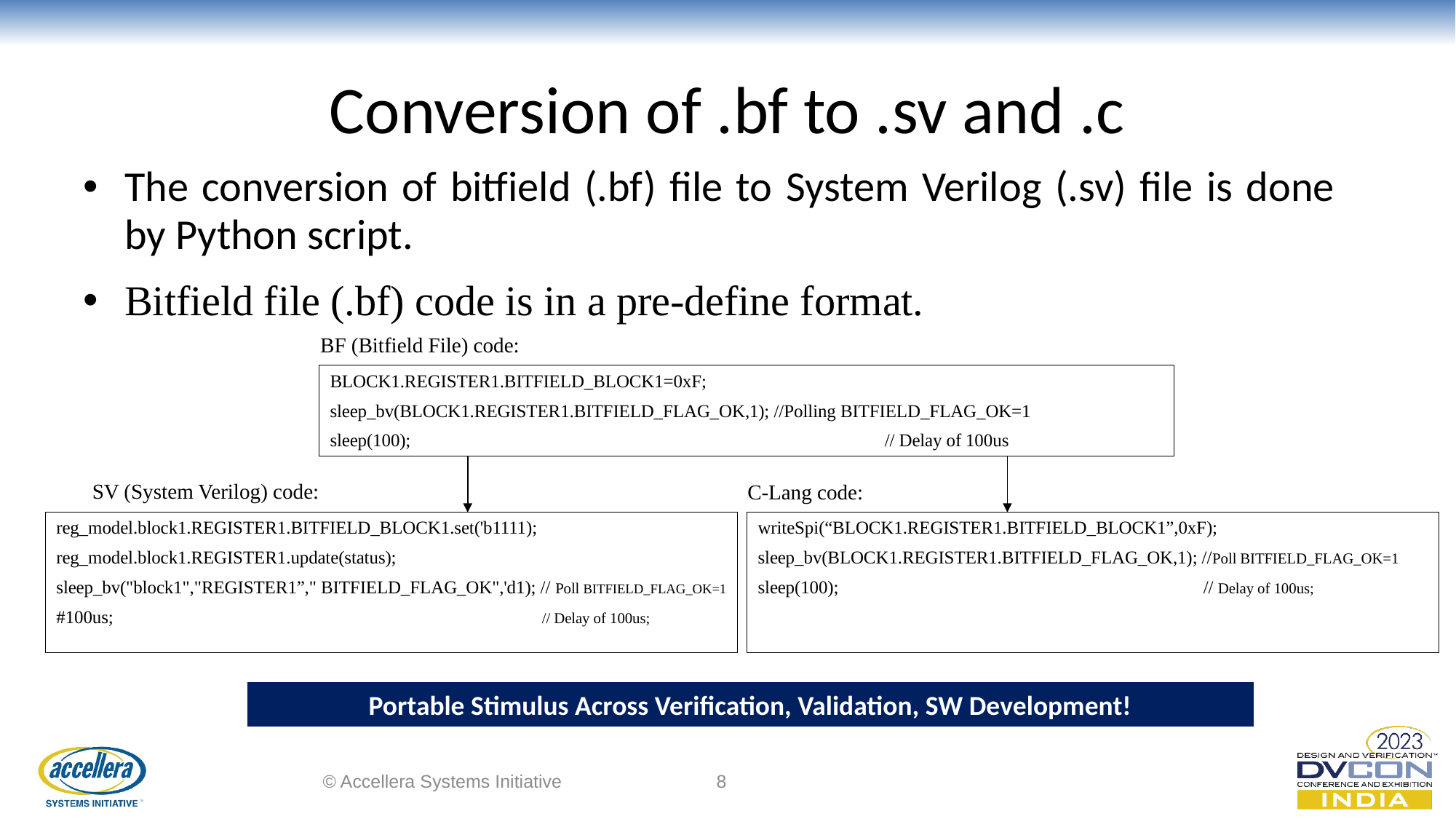

# Conversion of .bf to .sv and .c
The conversion of bitfield (.bf) file to System Verilog (.sv) file is done by Python script.
Bitfield file (.bf) code is in a pre-define format.

BF (Bitfield File) code:
BLOCK1.REGISTER1.BITFIELD_BLOCK1=0xF;
sleep_bv(BLOCK1.REGISTER1.BITFIELD_FLAG_OK,1); //Polling BITFIELD_FLAG_OK=1
sleep(100);					  // Delay of 100us
SV (System Verilog) code:
C-Lang code:
reg_model.block1.REGISTER1.BITFIELD_BLOCK1.set('b1111);
reg_model.block1.REGISTER1.update(status);
sleep_bv("block1","REGISTER1”," BITFIELD_FLAG_OK",'d1); // Poll BITFIELD_FLAG_OK=1
#100us;				           // Delay of 100us;

writeSpi(“BLOCK1.REGISTER1.BITFIELD_BLOCK1”,0xF);
sleep_bv(BLOCK1.REGISTER1.BITFIELD_FLAG_OK,1); //Poll BITFIELD_FLAG_OK=1
sleep(100);				  // Delay of 100us;

Portable Stimulus Across Verification, Validation, SW Development!
© Accellera Systems Initiative
8